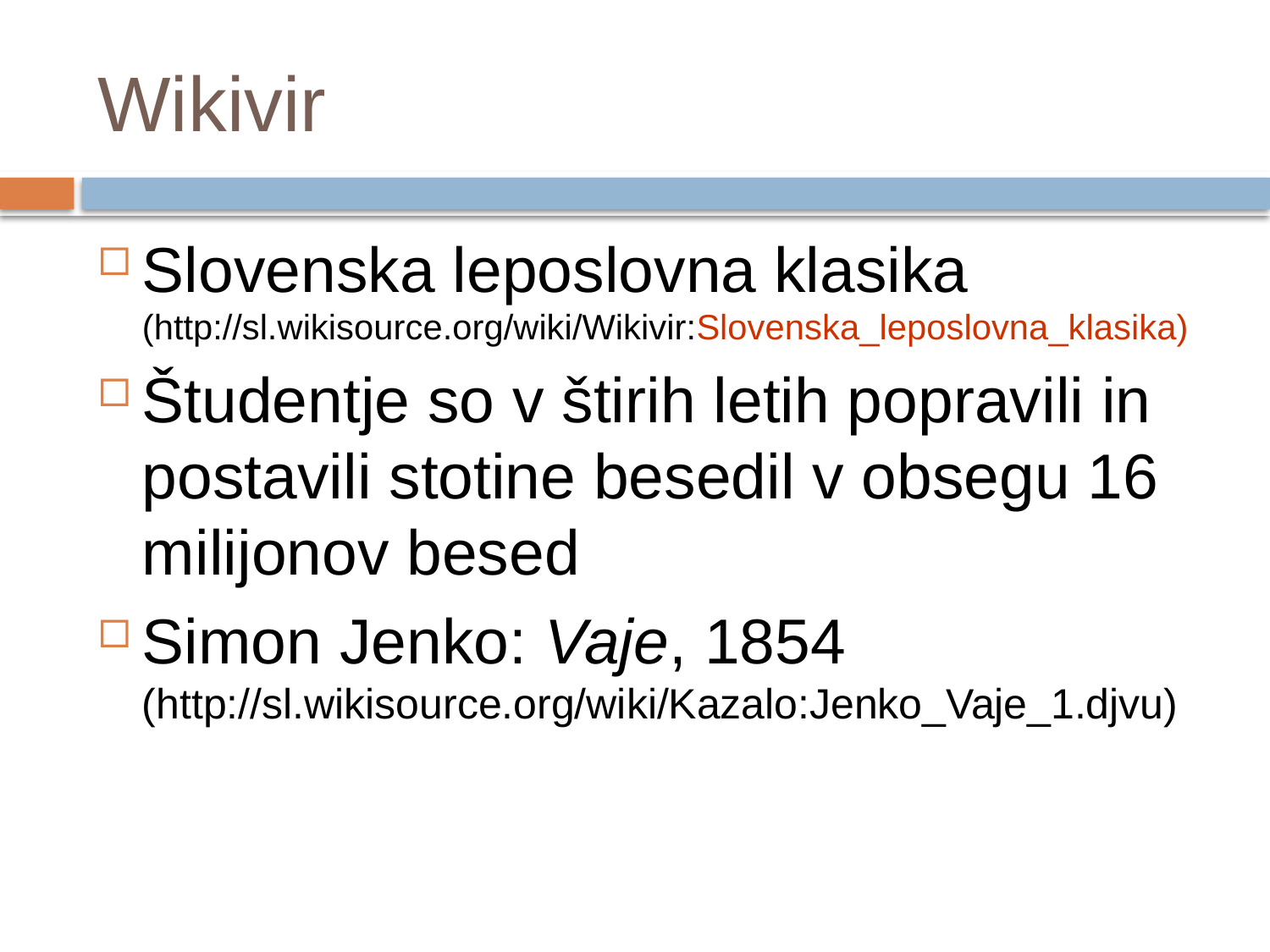

# Wikivir
Slovenska leposlovna klasika (http://sl.wikisource.org/wiki/Wikivir:Slovenska_leposlovna_klasika)
Študentje so v štirih letih popravili in postavili stotine besedil v obsegu 16 milijonov besed
Simon Jenko: Vaje, 1854 (http://sl.wikisource.org/wiki/Kazalo:Jenko_Vaje_1.djvu)